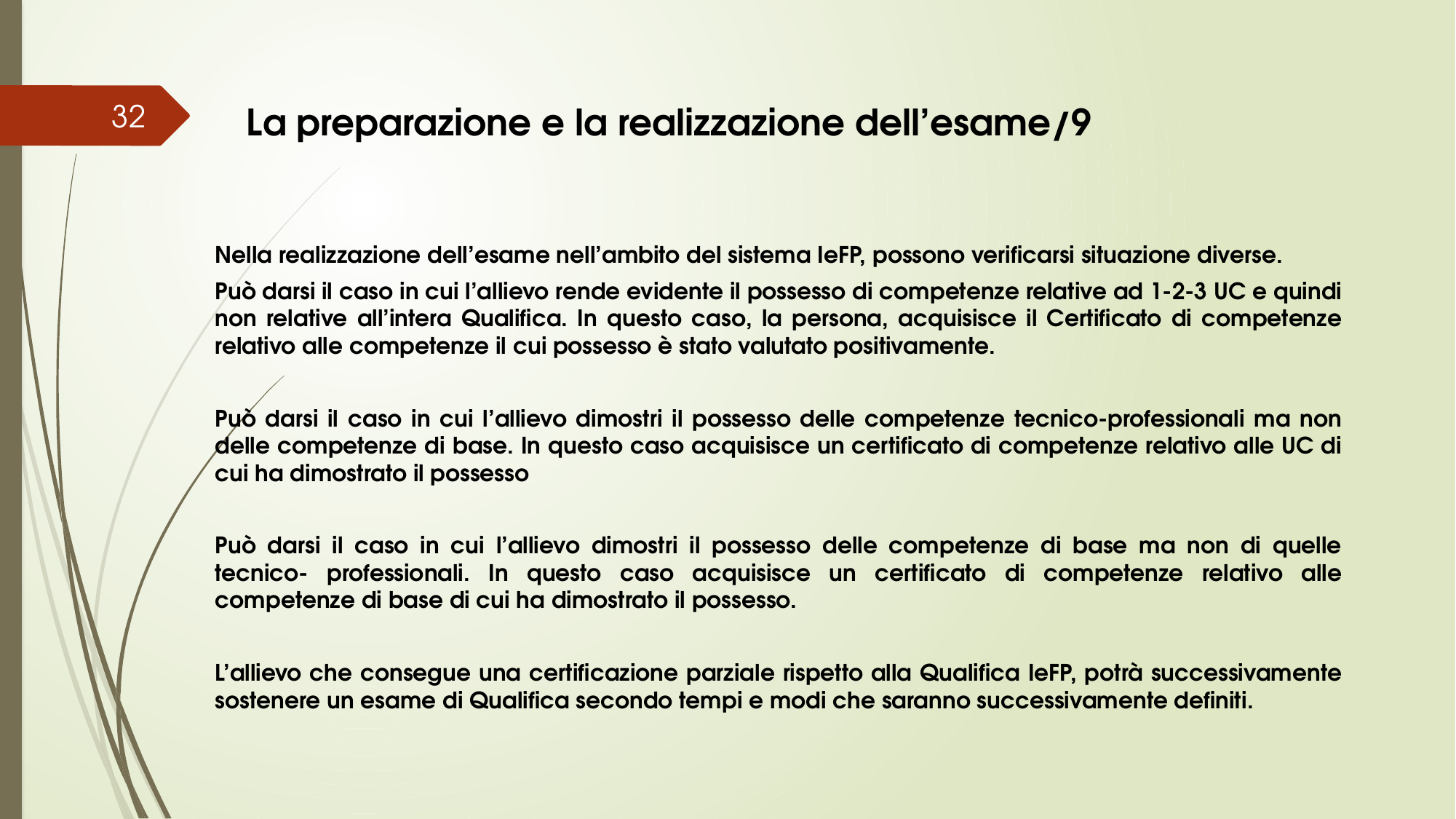

32
La preparazione e la realizzazione dell’esame/9
Nella realizzazione dell’esame nell’ambito del sistema IeFP, possono verificarsi situazione diverse.
Può darsi il caso in cui l’allievo rende evidente il possesso di competenze relative ad 1-2-3 UC e quindi non relative all’intera Qualifica. In questo caso, la persona, acquisisce il Certificato di competenze relativo alle competenze il cui possesso è stato valutato positivamente.

Può darsi il caso in cui l’allievo dimostri il possesso delle competenze tecnico-professionali ma non delle competenze di base. In questo caso acquisisce un certificato di competenze relativo alle UC di cui ha dimostrato il possesso

Può darsi il caso in cui l’allievo dimostri il possesso delle competenze di base ma non di quelle tecnico- professionali. In questo caso acquisisce un certificato di competenze relativo alle competenze di base di cui ha dimostrato il possesso.

L’allievo che consegue una certificazione parziale rispetto alla Qualifica IeFP, potrà successivamente sostenere un esame di Qualifica secondo tempi e modi che saranno successivamente definiti.